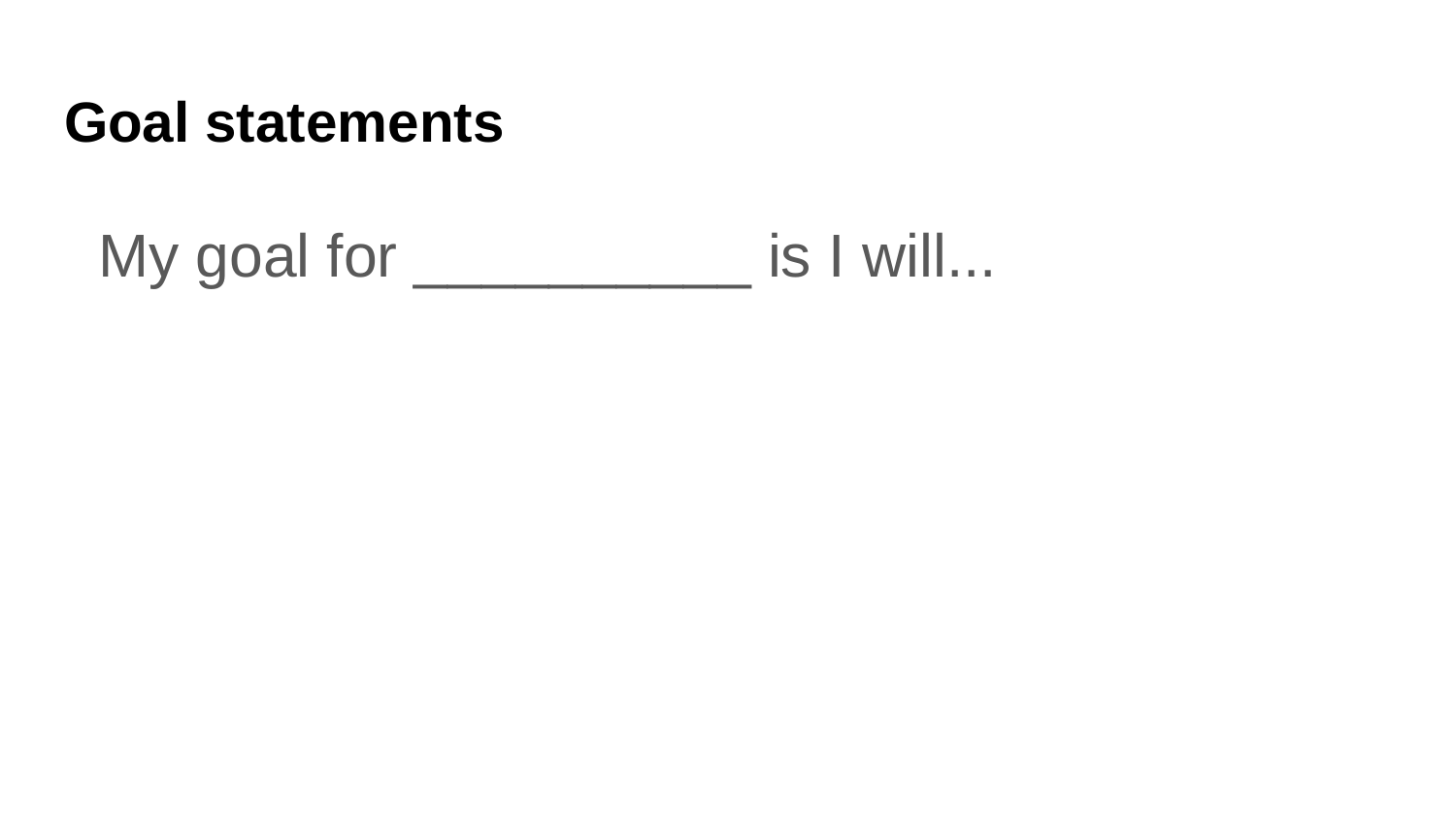

# Goal statements
My goal for __________ is I will...